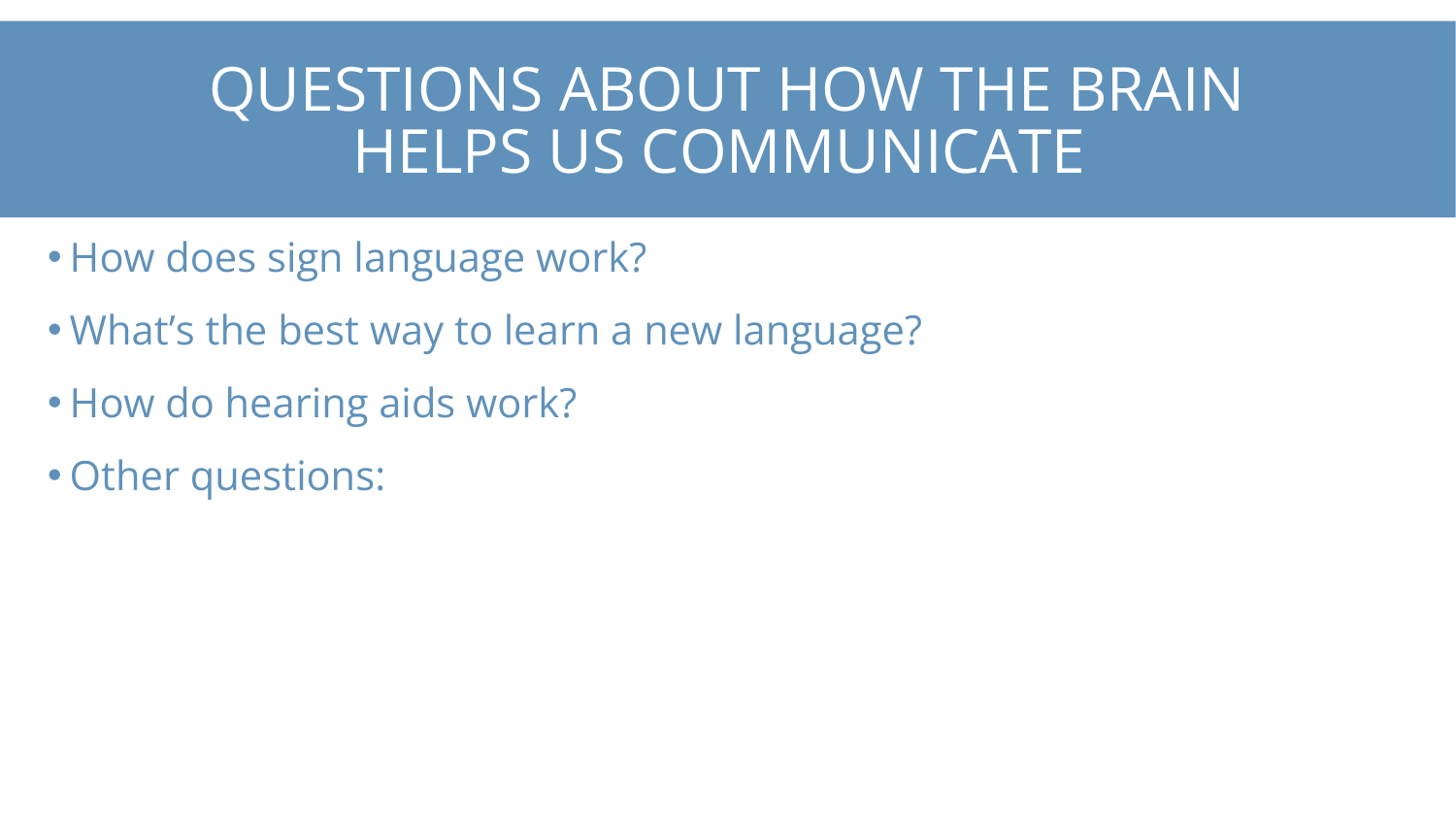

# Questions about how the brain helps us communicate
How does sign language work?
What’s the best way to learn a new language?
How do hearing aids work?
Other questions: